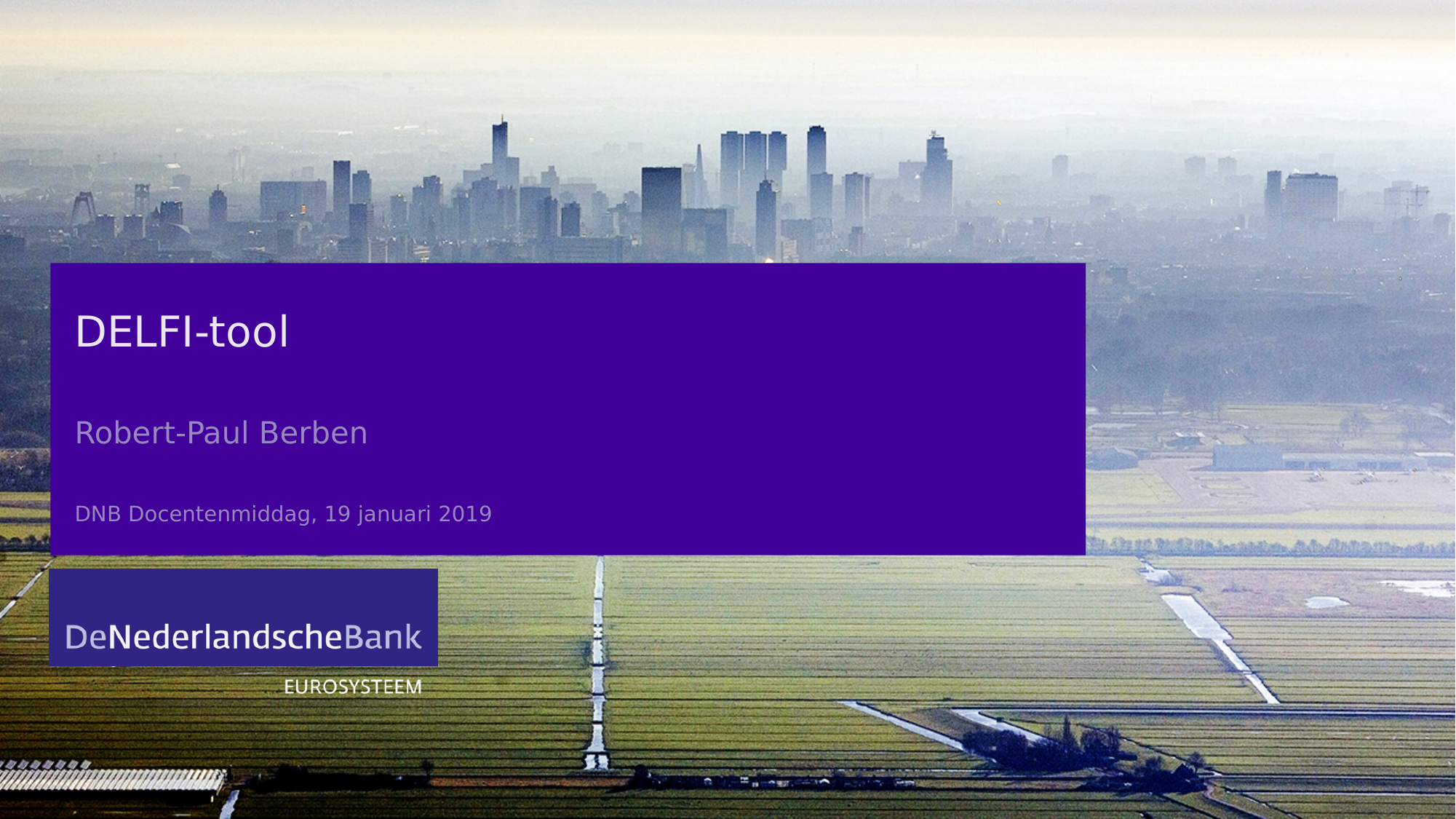

# DELFI-tool
Robert-Paul Berben
DNB Docentenmiddag, 19 januari 2019